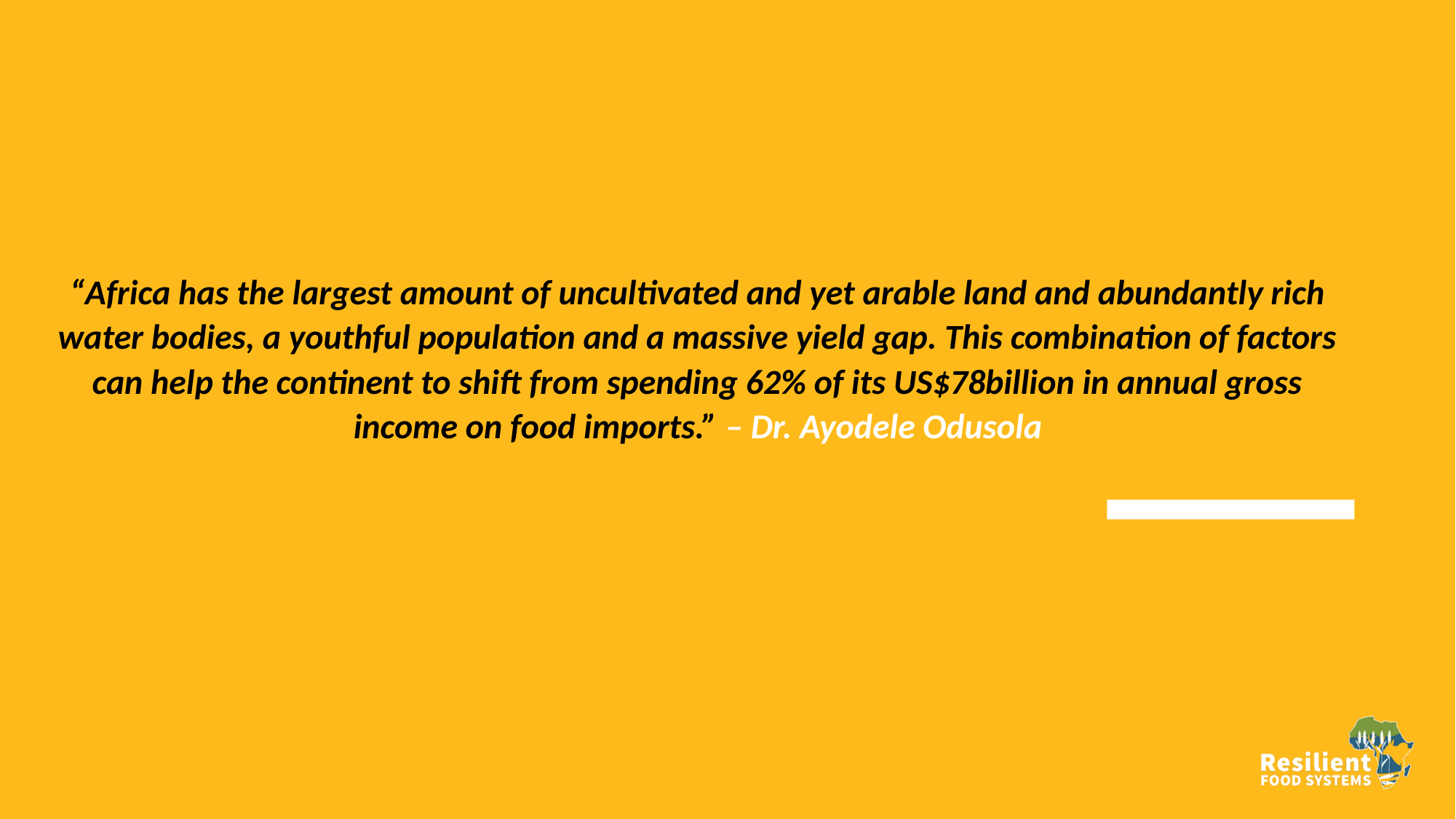

# “Africa has the largest amount of uncultivated and yet arable land and abundantly rich water bodies, a youthful population and a massive yield gap. This combination of factors can help the continent to shift from spending 62% of its US$78billion in annual gross income on food imports.” – Dr. Ayodele Odusola